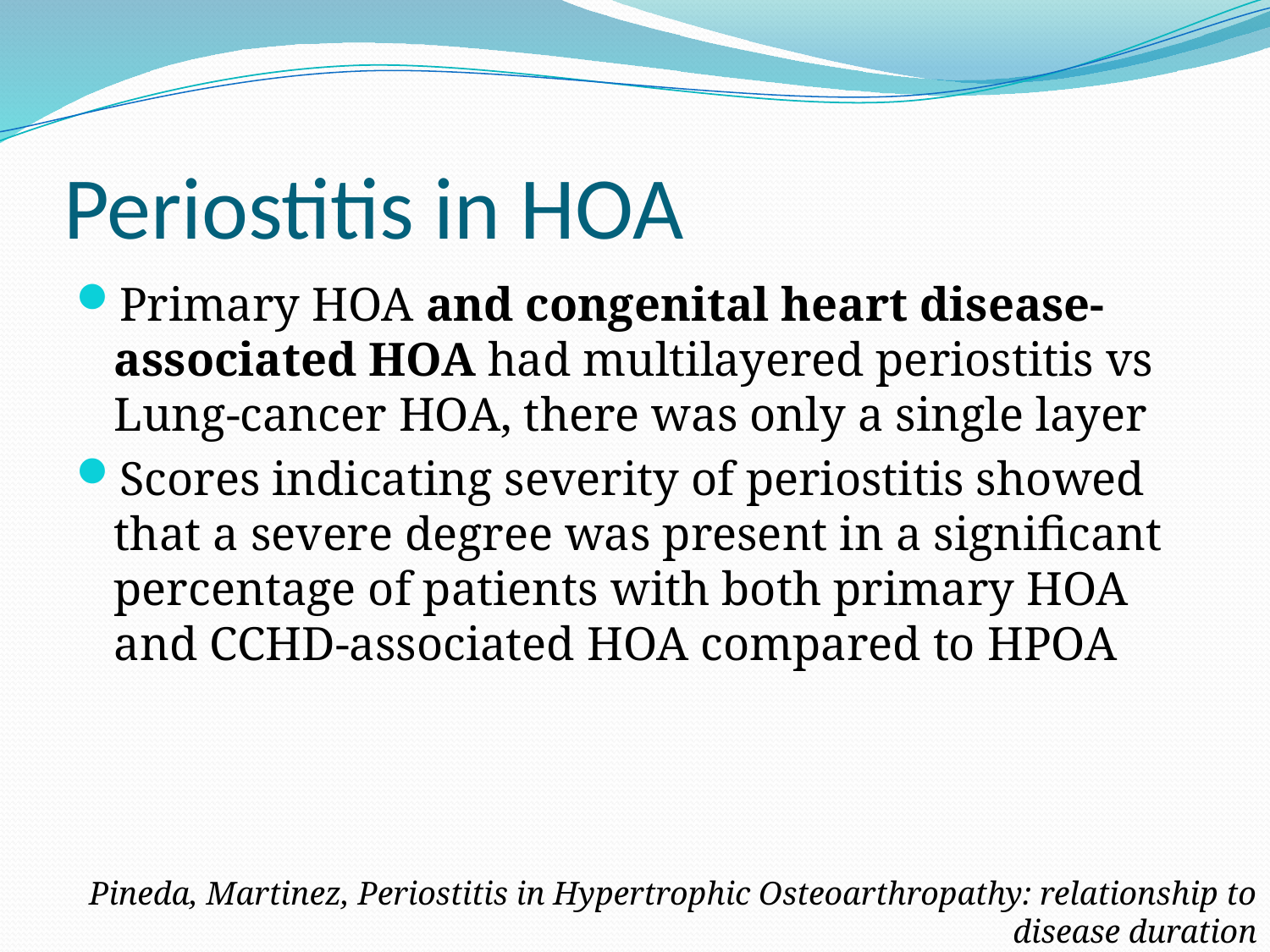

# Periostitis in HOA
Primary HOA and congenital heart disease-associated HOA had multilayered periostitis vs Lung-cancer HOA, there was only a single layer
Scores indicating severity of periostitis showed that a severe degree was present in a significant percentage of patients with both primary HOA and CCHD-associated HOA compared to HPOA
Pineda, Martinez, Periostitis in Hypertrophic Osteoarthropathy: relationship to disease duration